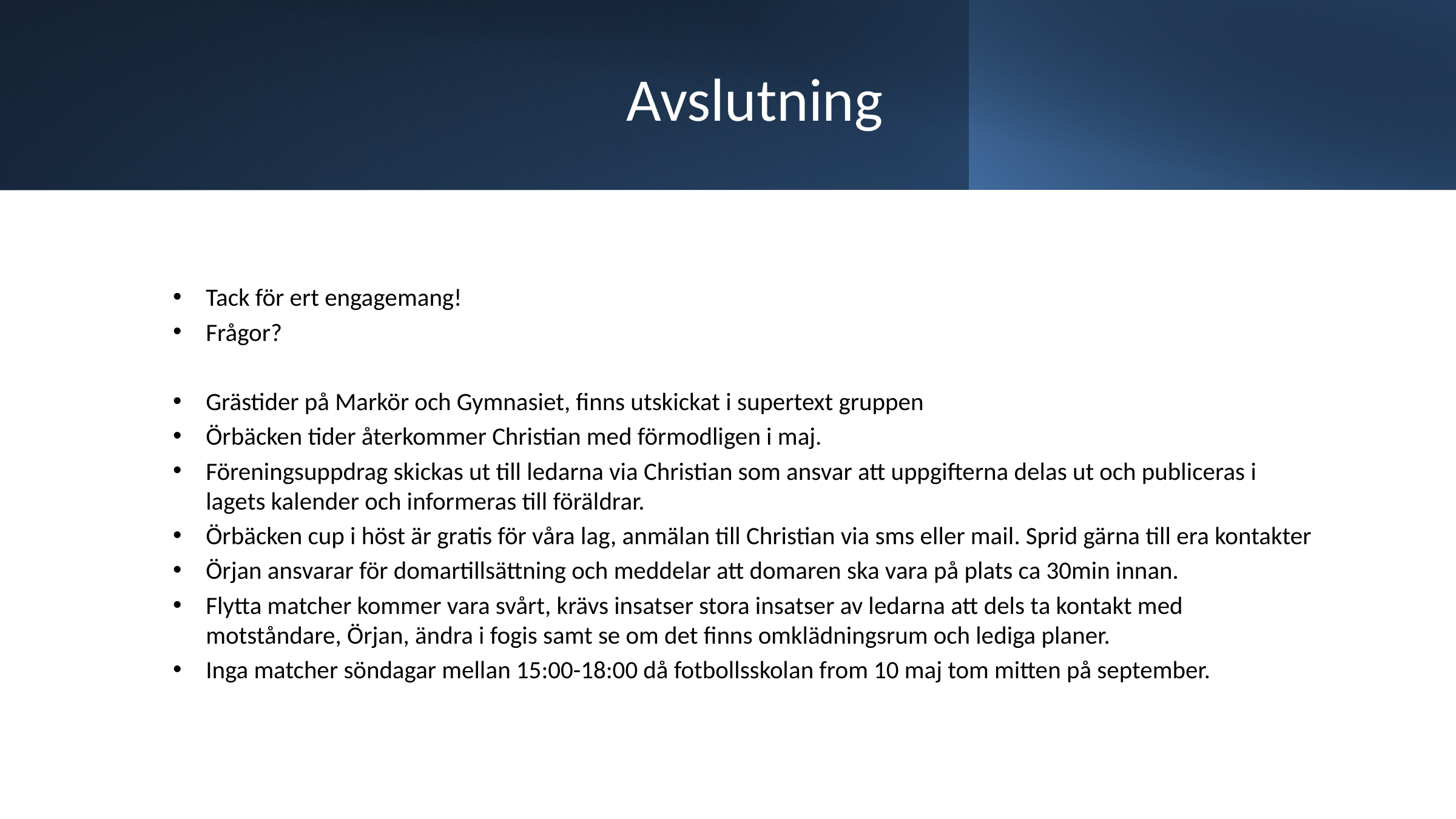

# Avslutning
Tack för ert engagemang!
Frågor?

Grästider på Markör och Gymnasiet, finns utskickat i supertext gruppen
Örbäcken tider återkommer Christian med förmodligen i maj.
Föreningsuppdrag skickas ut till ledarna via Christian som ansvar att uppgifterna delas ut och publiceras i lagets kalender och informeras till föräldrar.
Örbäcken cup i höst är gratis för våra lag, anmälan till Christian via sms eller mail. Sprid gärna till era kontakter
Örjan ansvarar för domartillsättning och meddelar att domaren ska vara på plats ca 30min innan.
Flytta matcher kommer vara svårt, krävs insatser stora insatser av ledarna att dels ta kontakt med motståndare, Örjan, ändra i fogis samt se om det finns omklädningsrum och lediga planer.
Inga matcher söndagar mellan 15:00-18:00 då fotbollsskolan from 10 maj tom mitten på september.